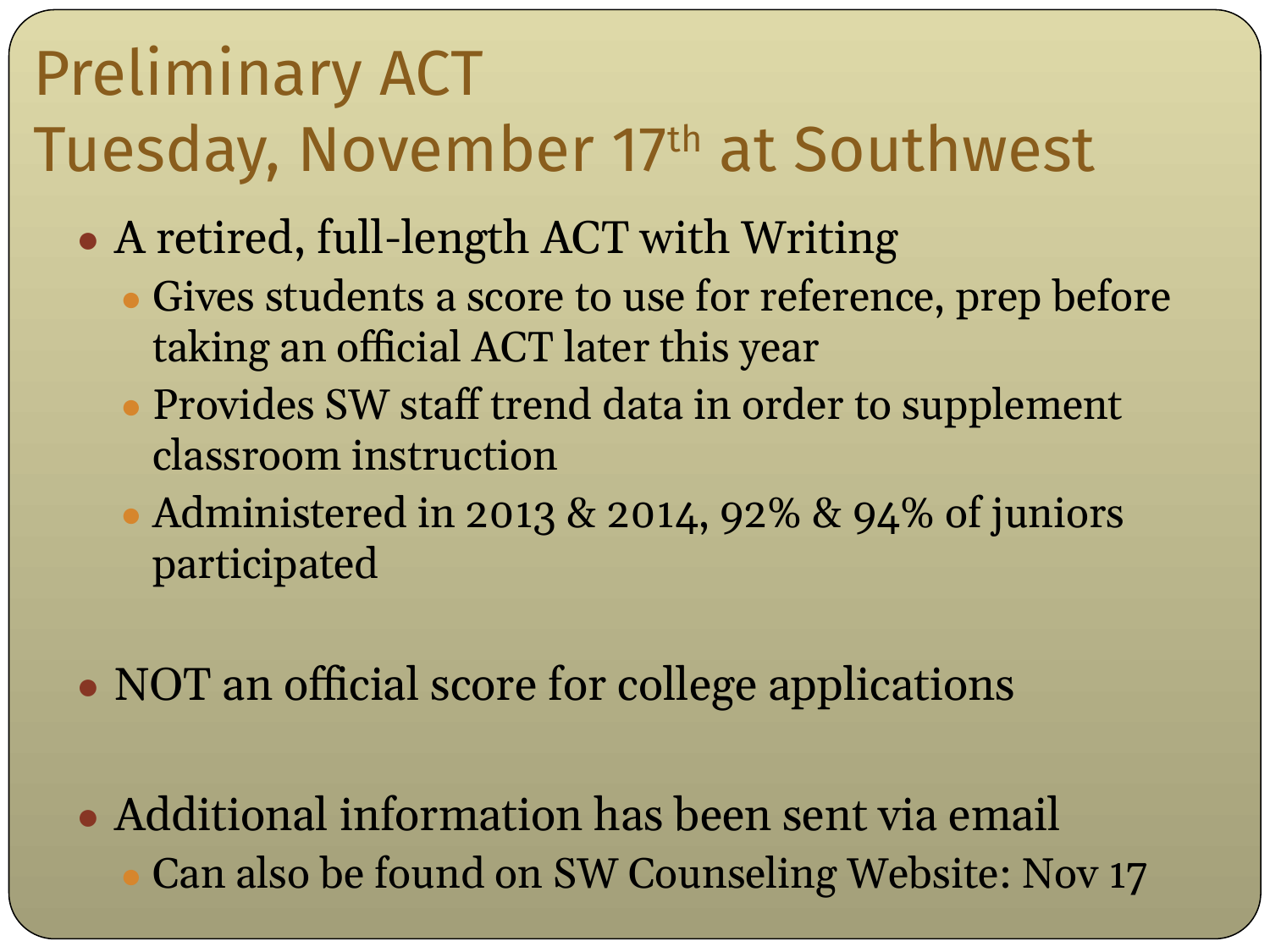

# Preliminary ACT Tuesday, November 17th at Southwest
A retired, full-length ACT with Writing
Gives students a score to use for reference, prep before taking an official ACT later this year
Provides SW staff trend data in order to supplement classroom instruction
Administered in 2013 & 2014, 92% & 94% of juniors participated

NOT an official score for college applications

Additional information has been sent via email
Can also be found on SW Counseling Website: Nov 17